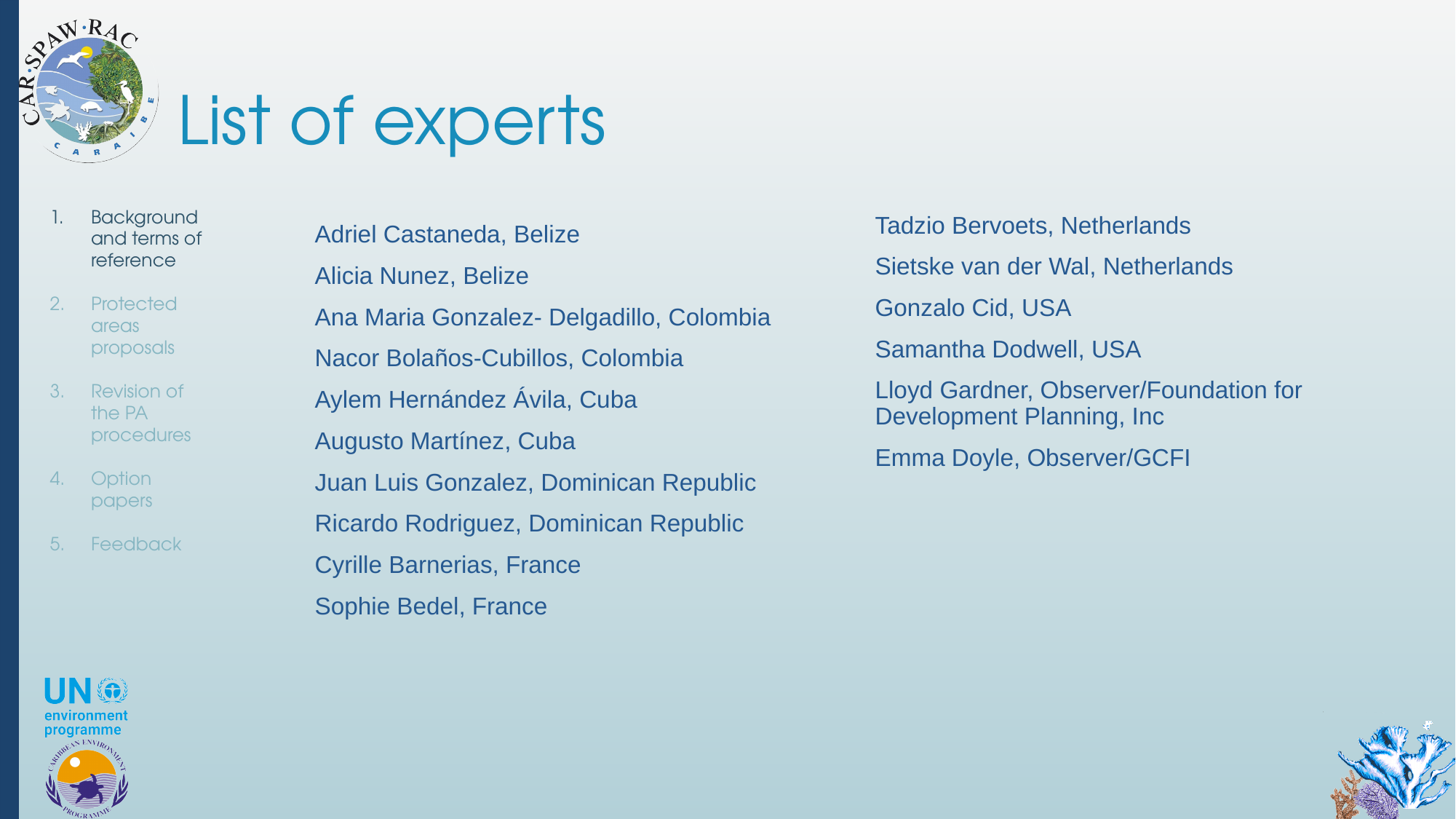

# List of experts
Background and terms of reference

Protected areas proposals

Revision of the PA procedures

Option papers

Feedback
Adriel Castaneda, Belize
Alicia Nunez, Belize
Ana Maria Gonzalez- Delgadillo, Colombia
Nacor Bolaños-Cubillos, Colombia
Aylem Hernández Ávila, Cuba
Augusto Martínez, Cuba
Juan Luis Gonzalez, Dominican Republic
Ricardo Rodriguez, Dominican Republic
Cyrille Barnerias, France
Sophie Bedel, France

Tadzio Bervoets, Netherlands
Sietske van der Wal, Netherlands
Gonzalo Cid, USA
Samantha Dodwell, USA
Lloyd Gardner, Observer/Foundation for Development Planning, Inc
Emma Doyle, Observer/GCFI